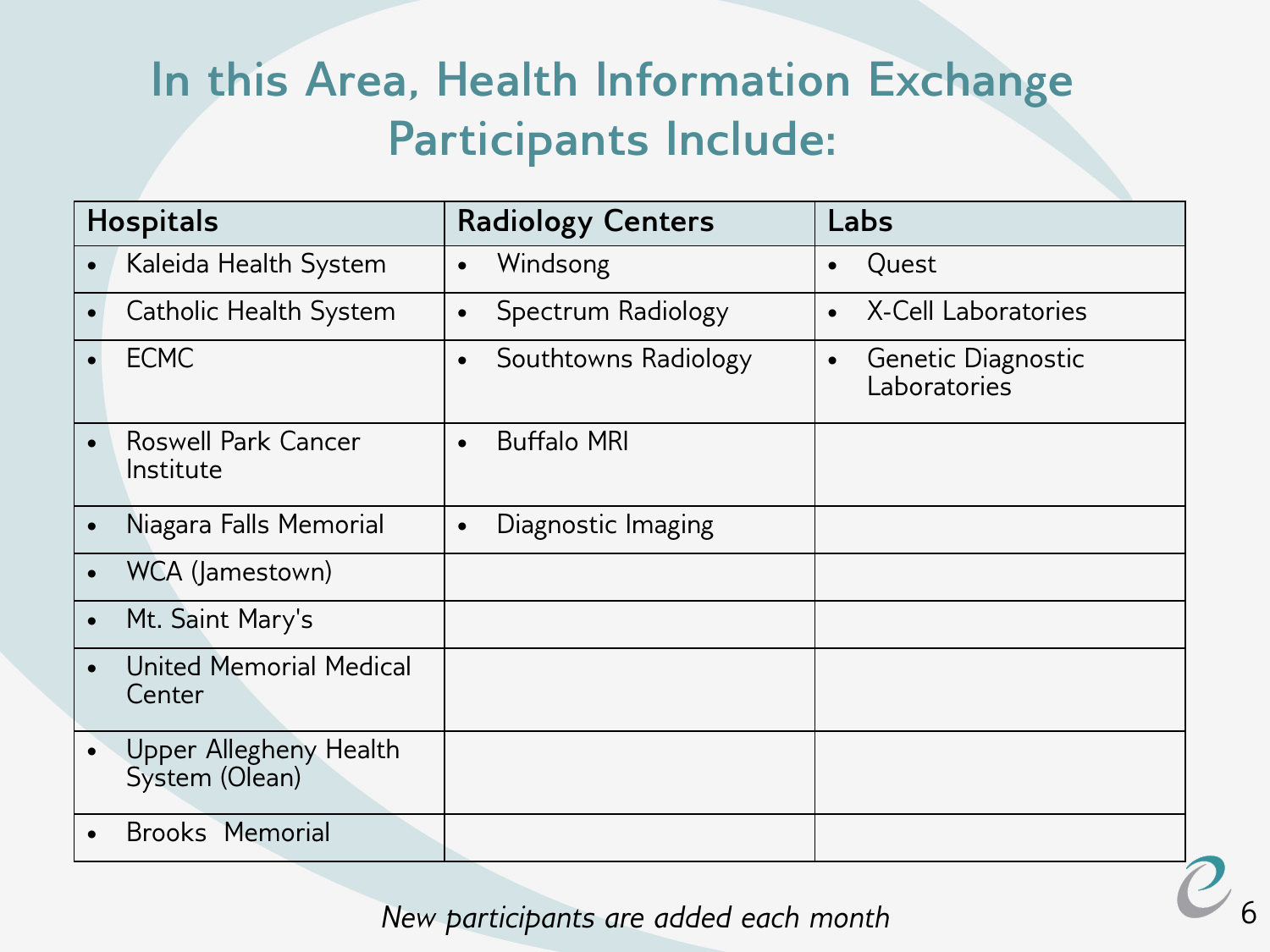

# In this Area, Health Information Exchange Participants Include:
| Hospitals | Radiology Centers | Labs |
| --- | --- | --- |
| Kaleida Health System | Windsong | Quest |
| Catholic Health System | Spectrum Radiology | X-Cell Laboratories |
| ECMC | Southtowns Radiology | Genetic Diagnostic Laboratories |
| Roswell Park Cancer Institute | Buffalo MRI |  |
| Niagara Falls Memorial | Diagnostic Imaging |  |
| WCA (Jamestown) |  |  |
| Mt. Saint Mary's |  |  |
| United Memorial Medical Center |  |  |
| Upper Allegheny Health System (Olean) |  |  |
| Brooks Memorial |  |  |
6
New participants are added each month